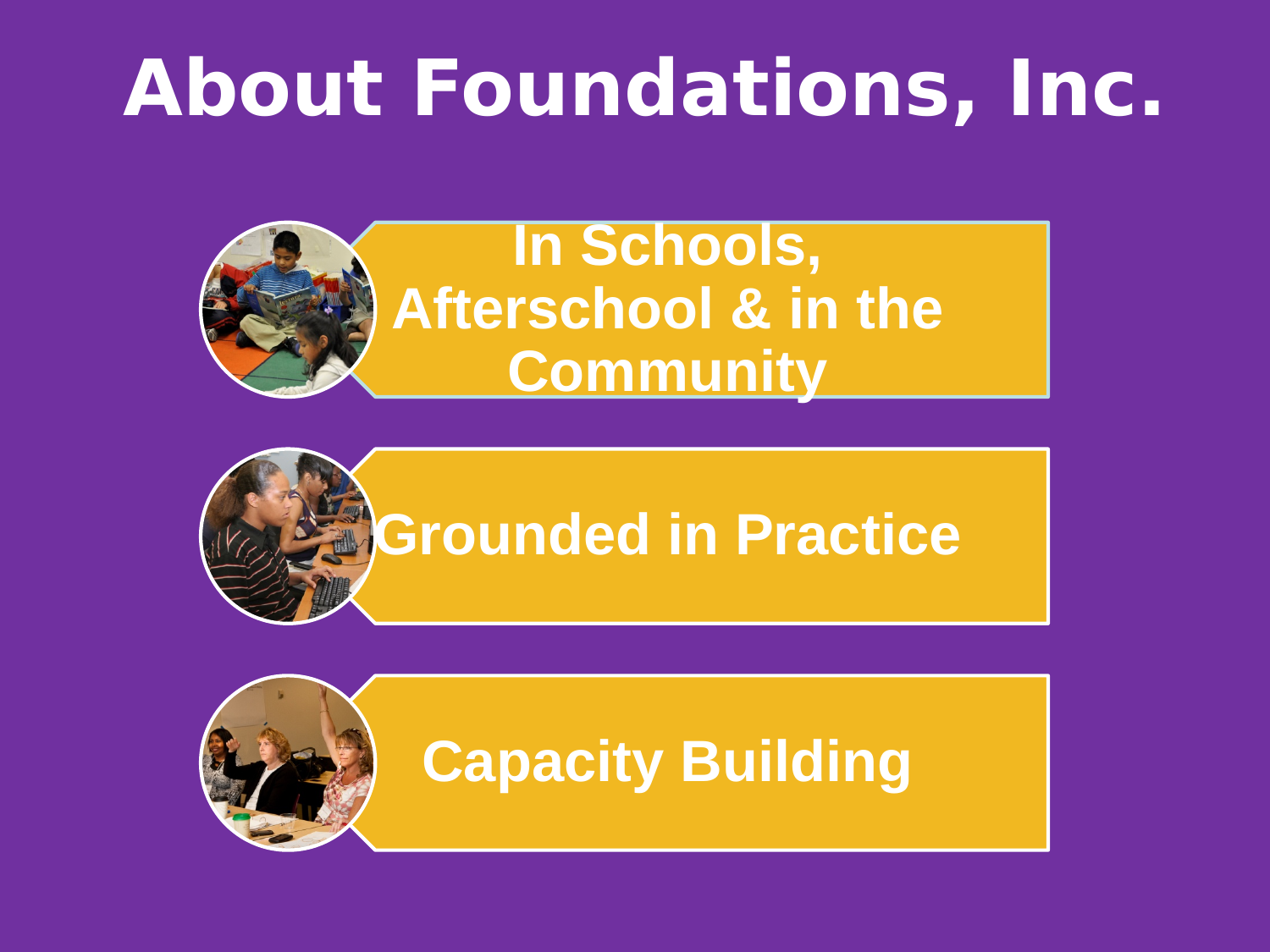

# About Foundations, Inc.
In Schools, Afterschool & in the Community
Grounded in Practice
Capacity Building